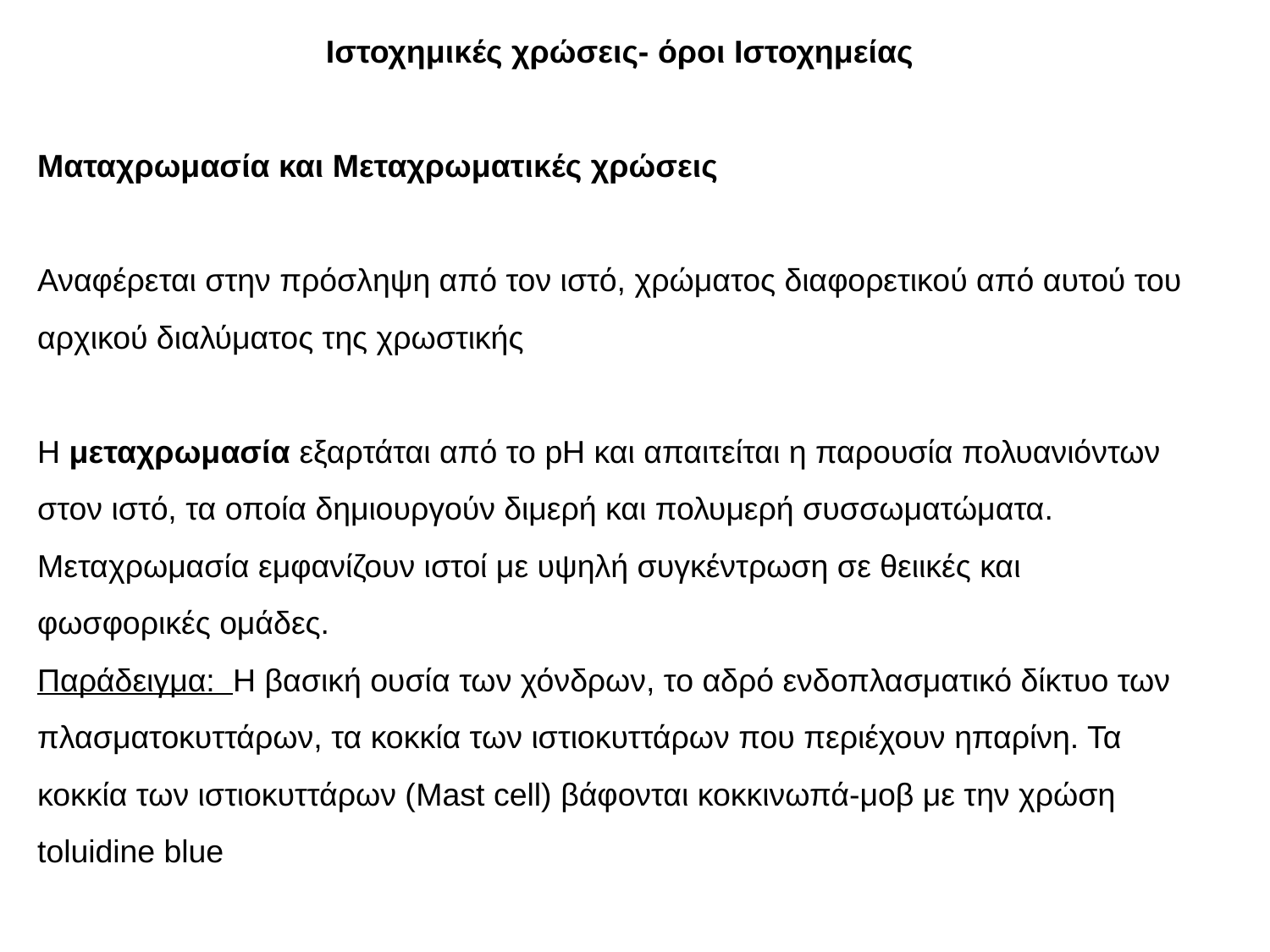

Ιστοχημικές χρώσεις- όροι Ιστοχημείας

Ματαχρωμασία και Μεταχρωματικές χρώσεις

Αναφέρεται στην πρόσληψη από τον ιστό, χρώματος διαφορετικού από αυτού του αρχικού διαλύματος της χρωστικής

Η μεταχρωμασία εξαρτάται από το pH και απαιτείται η παρουσία πολυανιόντων στον ιστό, τα οποία δημιουργούν διμερή και πολυμερή συσσωματώματα.
Μεταχρωμασία εμφανίζουν ιστοί με υψηλή συγκέντρωση σε θειικές και φωσφορικές ομάδες.
Παράδειγμα:  Η βασική ουσία των χόνδρων, το αδρό ενδοπλασματικό δίκτυο των πλασματοκυττάρων, τα κοκκία των ιστιοκυττάρων που περιέχουν ηπαρίνη. Τα κοκκία των ιστιοκυττάρων (Mast cell) βάφονται κοκκινωπά-μοβ με την χρώση toluidine blue